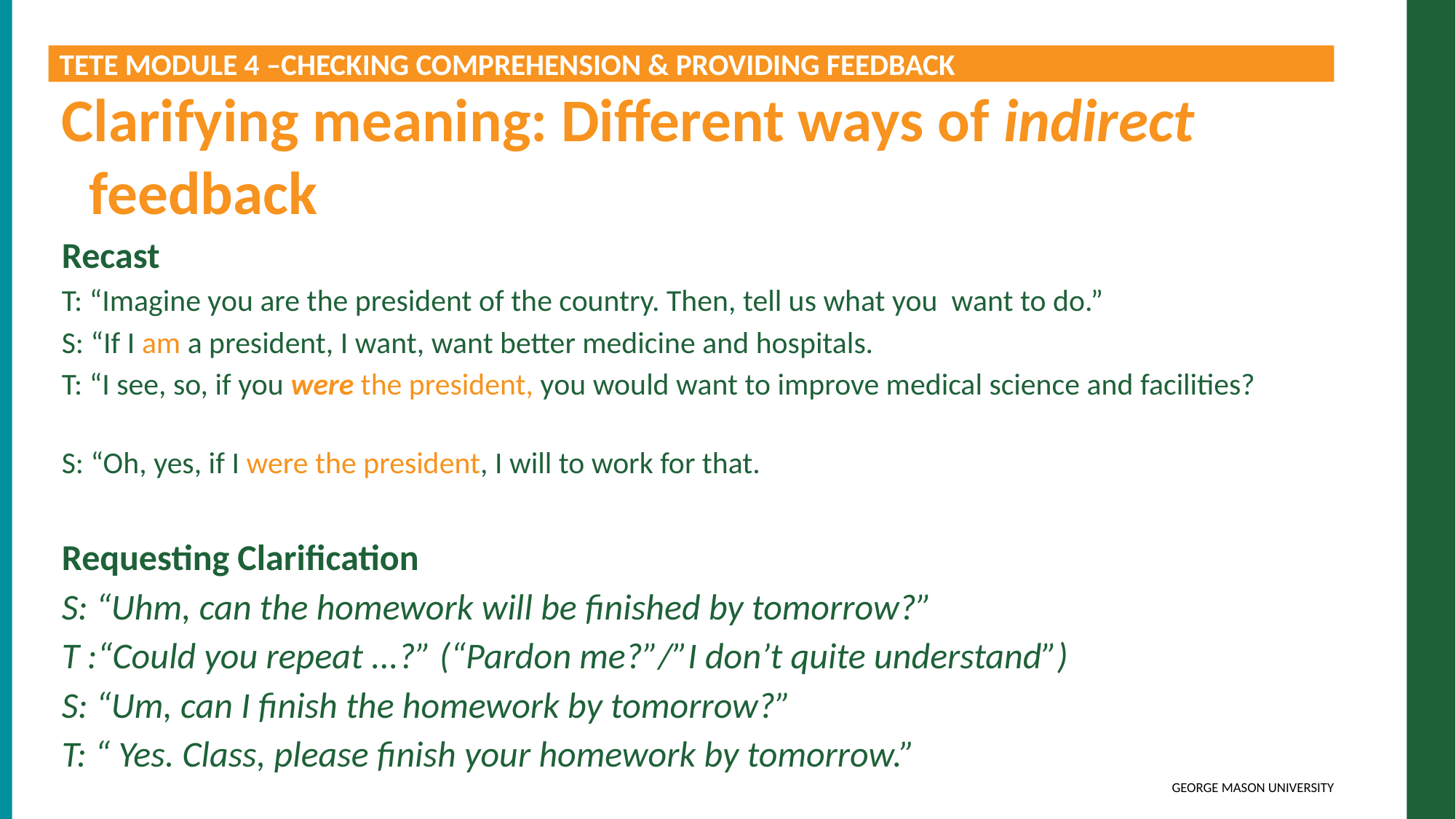

TETE MODULE 4 –CHECKING COMPREHENSION & PROVIDING FEEDBACK
Clarifying meaning: Different ways of indirect feedback
Recast
T: “Imagine you are the president of the country. Then, tell us what you  want to do.”
S: “If I am a president, I want, want better medicine and hospitals.
T: “I see, so, if you were the president, you would want to improve medical science and facilities?
S: “Oh, yes, if I were the president, I will to work for that.

Requesting Clarification
S: “Uhm, can the homework will be finished by tomorrow?”
T :“Could you repeat ...?” (“Pardon me?”/”I don’t quite understand”)
S: “Um, can I finish the homework by tomorrow?”
T: “ Yes. Class, please finish your homework by tomorrow.”